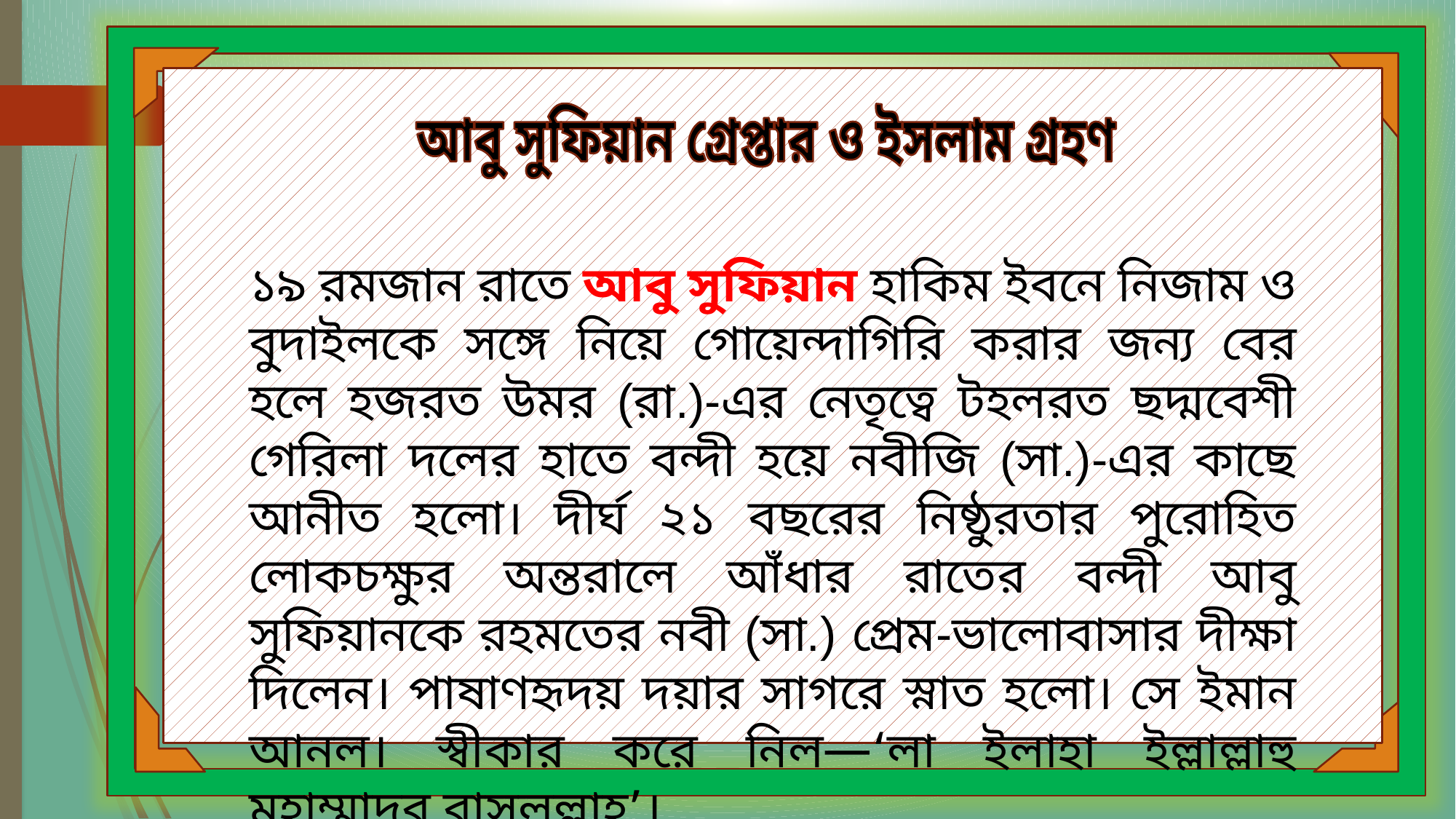

আবু সুফিয়ান গ্রেপ্তার ও ইসলাম গ্রহণ
১৯ রমজান রাতে আবু সুফিয়ান হাকিম ইবনে নিজাম ও বুদাইলকে সঙ্গে নিয়ে গোয়েন্দাগিরি করার জন্য বের হলে হজরত উমর (রা.)-এর নেতৃত্বে টহলরত ছদ্মবেশী গেরিলা দলের হাতে বন্দী হয়ে নবীজি (সা.)-এর কাছে আনীত হলো। দীর্ঘ ২১ বছরের নিষ্ঠুরতার পুরোহিত লোকচক্ষুর অন্তরালে আঁধার রাতের বন্দী আবু সুফিয়ানকে রহমতের নবী (সা.) প্রেম-ভালোবাসার দীক্ষা দিলেন। পাষাণহৃদয় দয়ার সাগরে স্নাত হলো। সে ইমান আনল। স্বীকার করে নিল—‘লা ইলাহা ইল্লাল্লাহু মুহাম্মাদুর রাসুলুল্লাহ’।